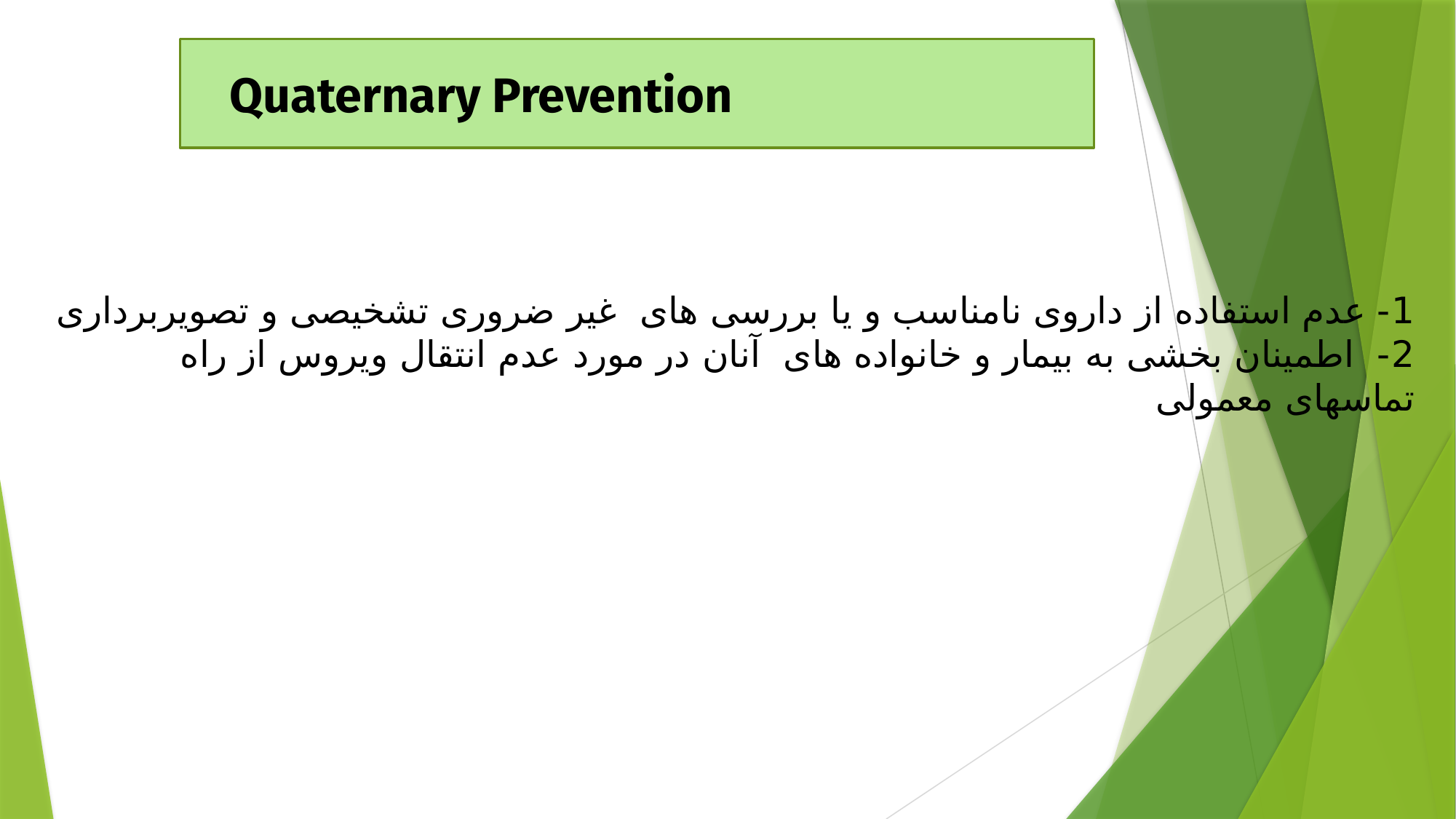

Quaternary Prevention
1- عدم استفاده از داروی نامناسب و یا بررسی های  غیر ضروری تشخیصی و تصویربرداری
2-  اطمینان بخشی به بیمار و خانواده های  آنان در مورد عدم انتقال ویروس از راه تماسهای معمولی